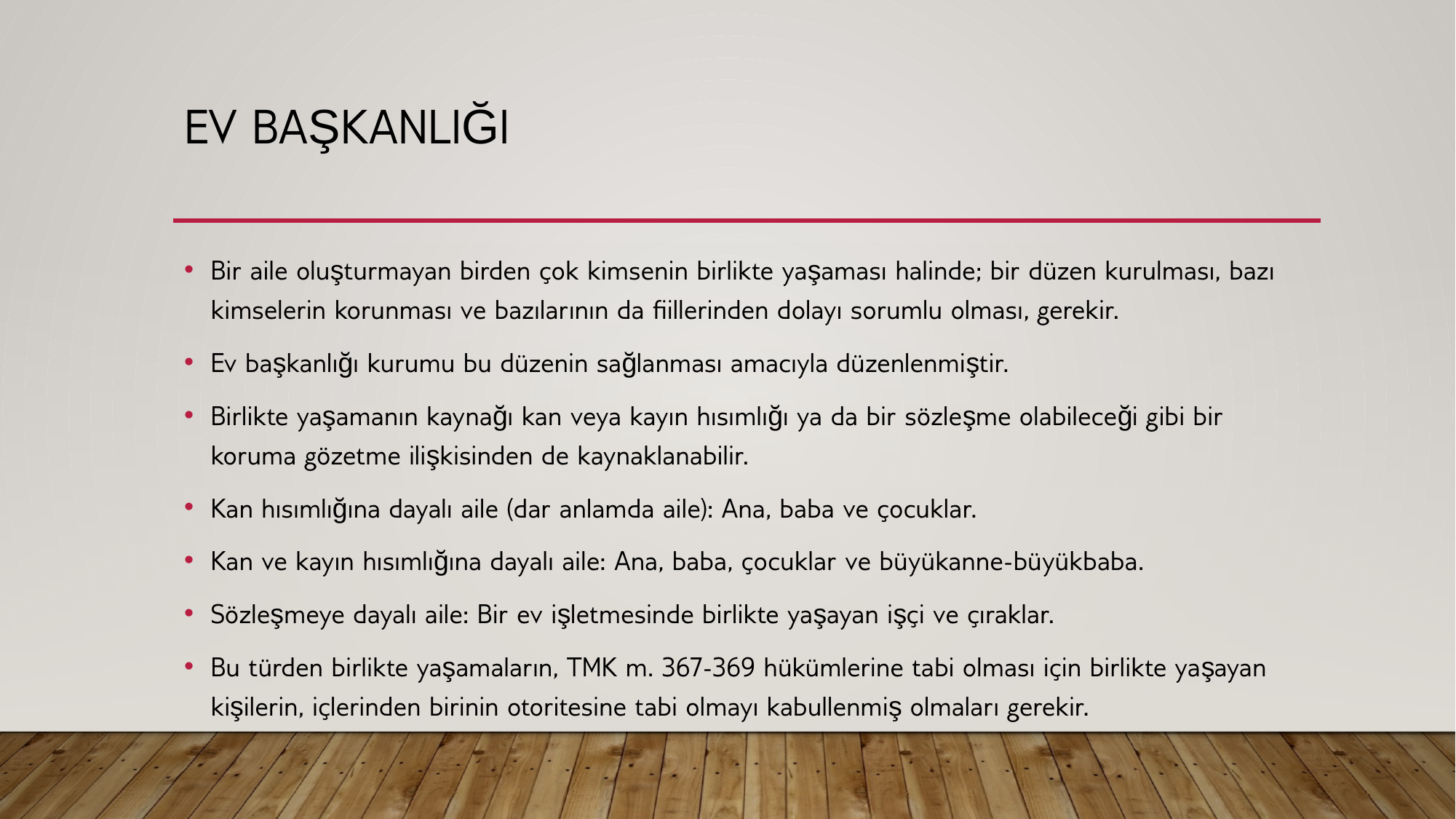

# EV başkanlığı
Bir aile oluşturmayan birden çok kimsenin birlikte yaşaması halinde; bir düzen kurulması, bazı kimselerin korunması ve bazılarının da fiillerinden dolayı sorumlu olması, gerekir.
Ev başkanlığı kurumu bu düzenin sağlanması amacıyla düzenlenmiştir.
Birlikte yaşamanın kaynağı kan veya kayın hısımlığı ya da bir sözleşme olabileceği gibi bir koruma gözetme ilişkisinden de kaynaklanabilir.
Kan hısımlığına dayalı aile (dar anlamda aile): Ana, baba ve çocuklar.
Kan ve kayın hısımlığına dayalı aile: Ana, baba, çocuklar ve büyükanne-büyükbaba.
Sözleşmeye dayalı aile: Bir ev işletmesinde birlikte yaşayan işçi ve çıraklar.
Bu türden birlikte yaşamaların, TMK m. 367-369 hükümlerine tabi olması için birlikte yaşayan kişilerin, içlerinden birinin otoritesine tabi olmayı kabullenmiş olmaları gerekir.